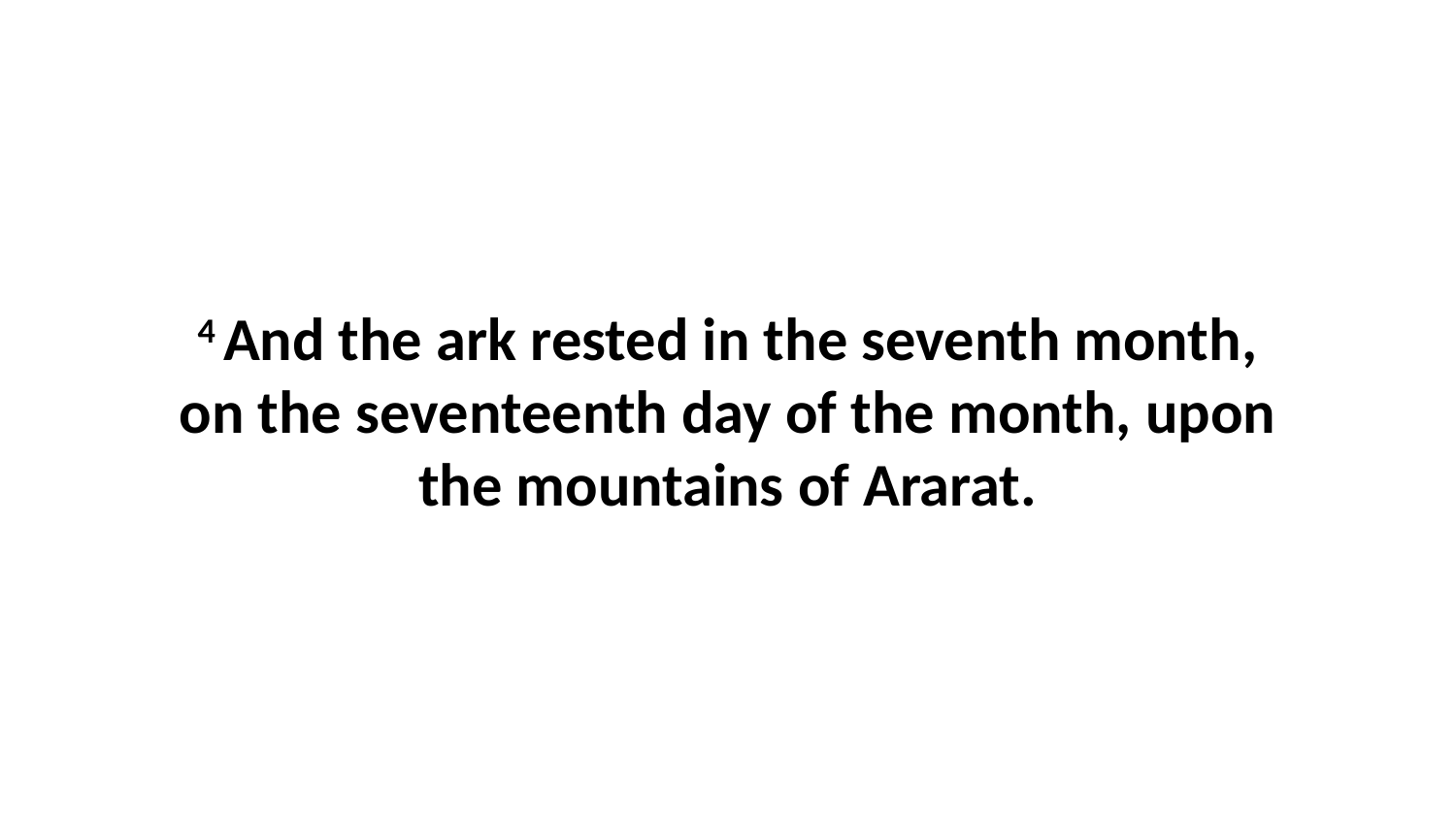

4 And the ark rested in the seventh month, on the seventeenth day of the month, upon the mountains of Ararat.